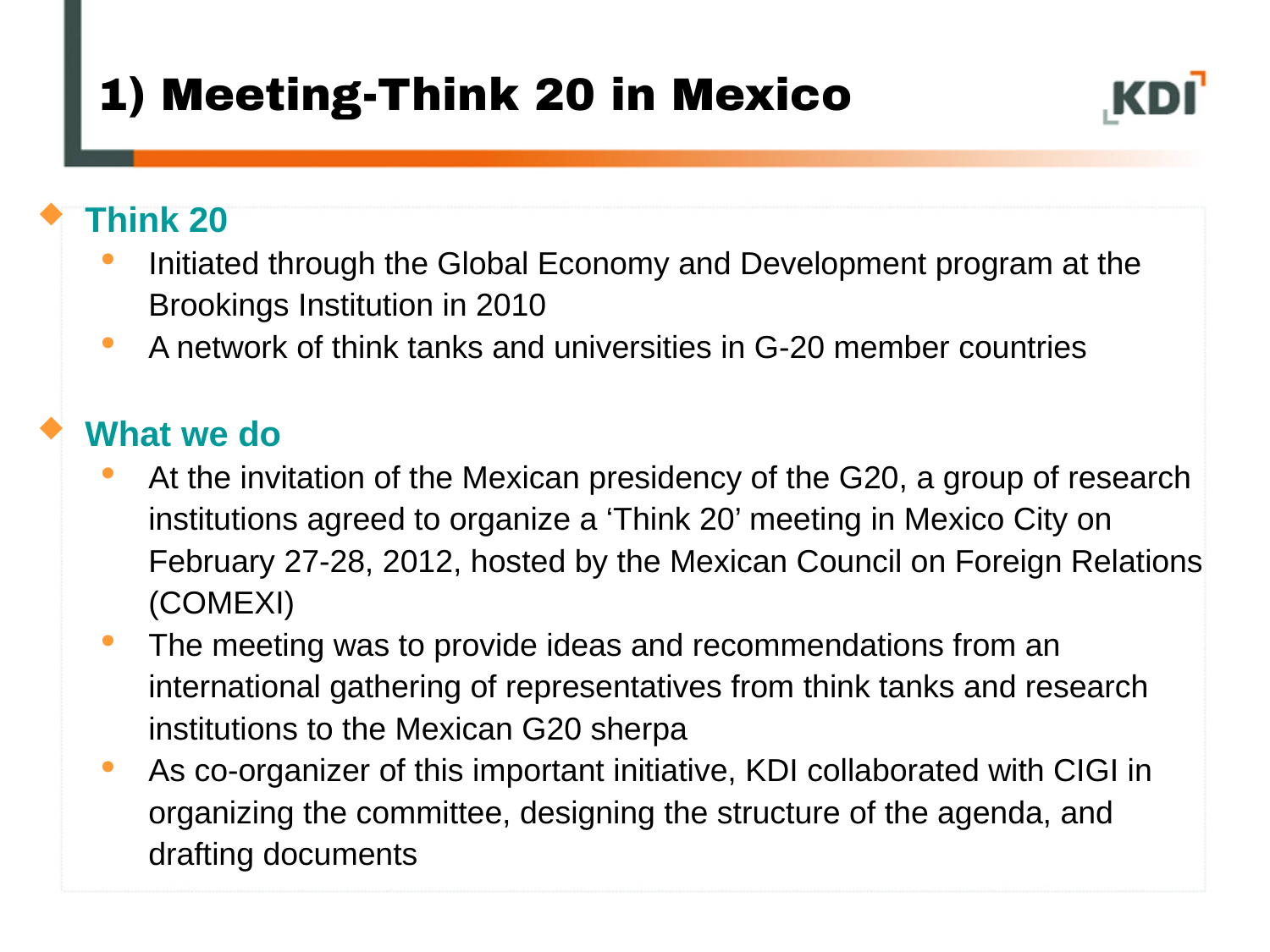

1) Meeting-Think 20 in Mexico
Think 20
Initiated through the Global Economy and Development program at the
	Brookings Institution in 2010
A network of think tanks and universities in G-20 member countries

What we do
At the invitation of the Mexican presidency of the G20, a group of research
	institutions agreed to organize a ‘Think 20’ meeting in Mexico City on
	February 27-28, 2012, hosted by the Mexican Council on Foreign Relations
	(COMEXI)
The meeting was to provide ideas and recommendations from an
	international gathering of representatives from think tanks and research
	institutions to the Mexican G20 sherpa
As co-organizer of this important initiative, KDI collaborated with CIGI in
	organizing the committee, designing the structure of the agenda, and
	drafting documents